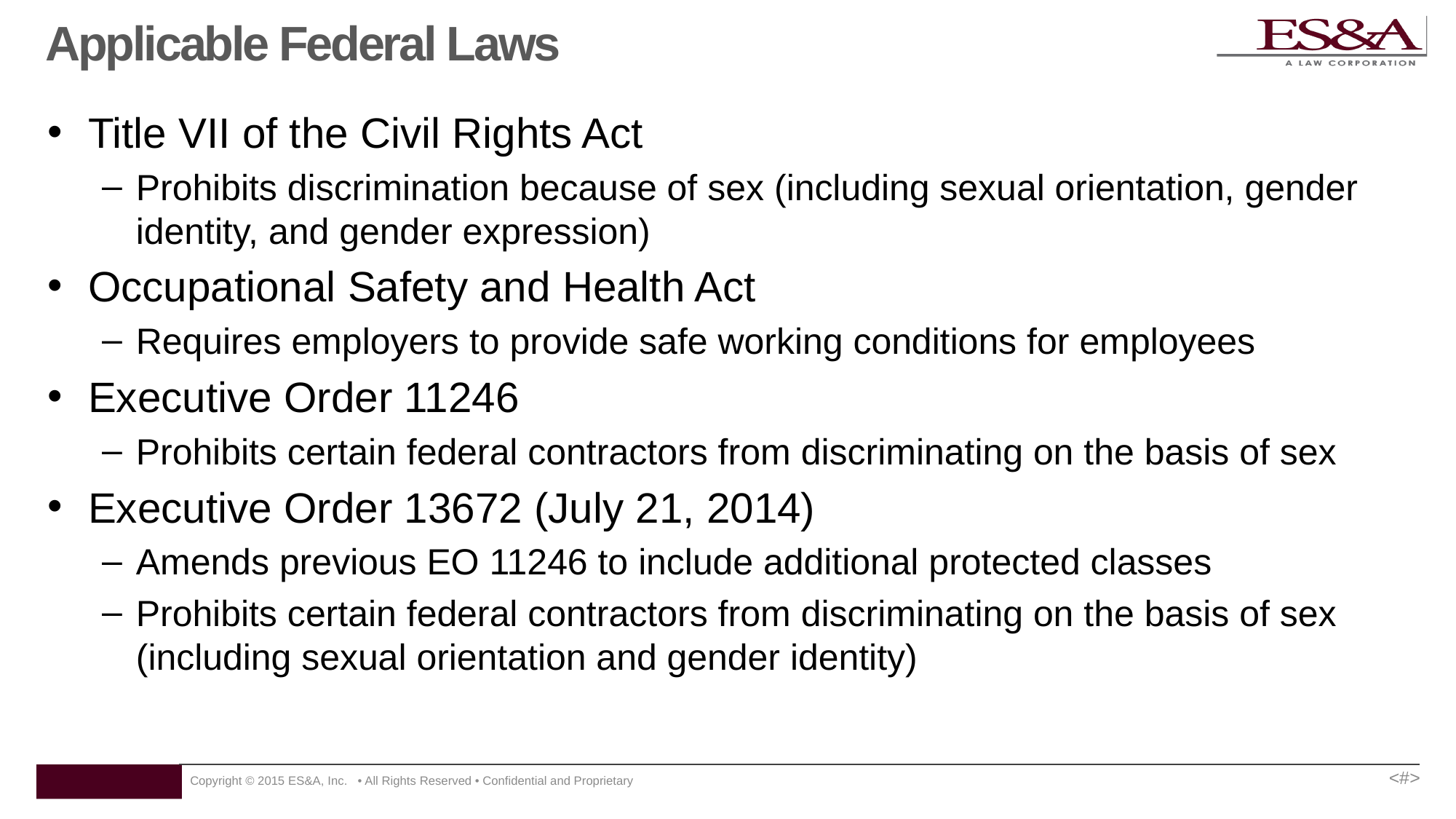

# Applicable Federal Laws
Title VII of the Civil Rights Act
Prohibits discrimination because of sex (including sexual orientation, gender identity, and gender expression)
Occupational Safety and Health Act
Requires employers to provide safe working conditions for employees
Executive Order 11246
Prohibits certain federal contractors from discriminating on the basis of sex
Executive Order 13672 (July 21, 2014)
Amends previous EO 11246 to include additional protected classes
Prohibits certain federal contractors from discriminating on the basis of sex (including sexual orientation and gender identity)